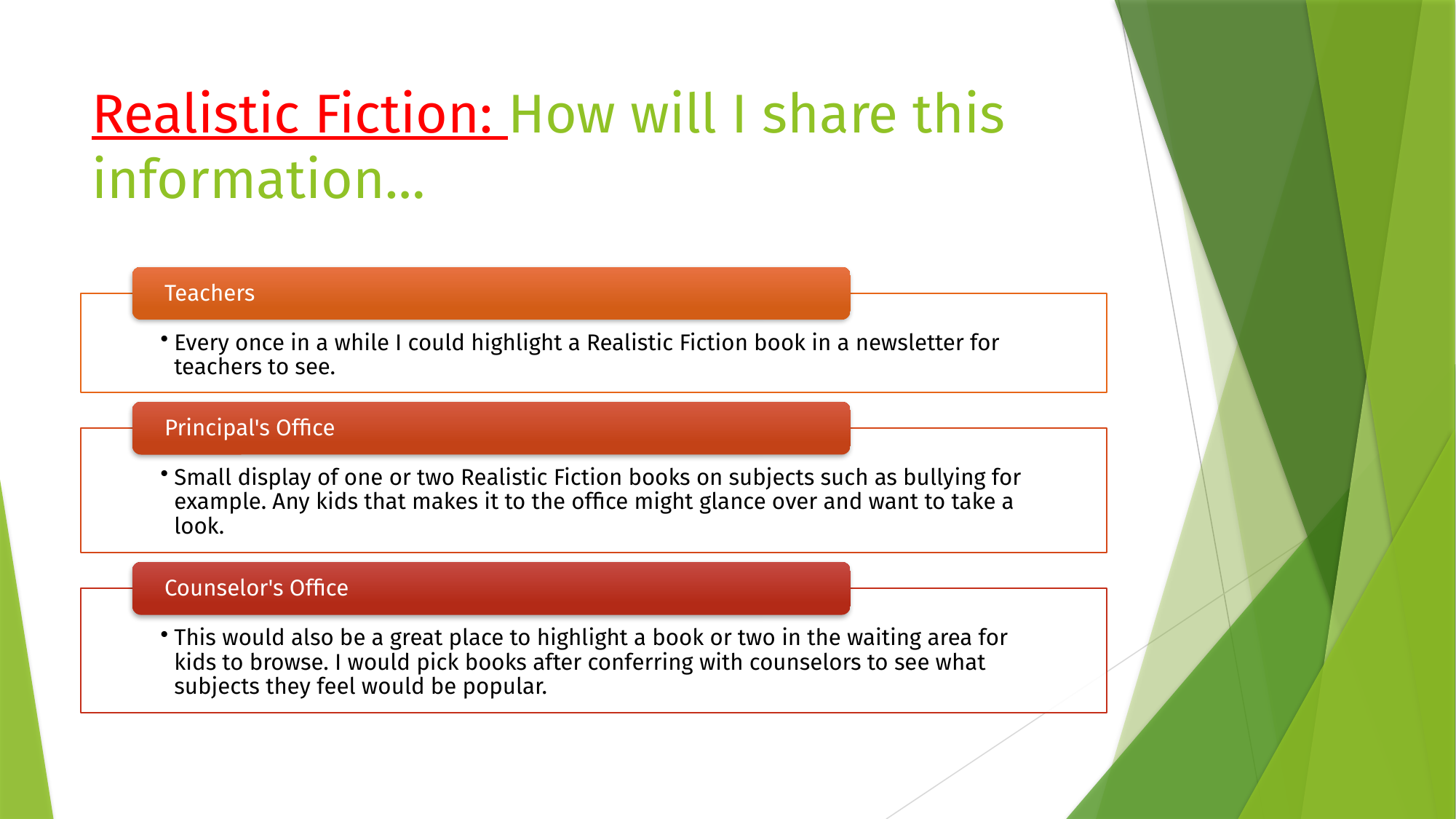

# Realistic Fiction: How will I share this information…
Every once in a while I could highlight a Realistic Fiction book in a newsletter for teachers to see.
Teachers
Small display of one or two Realistic Fiction books on subjects such as bullying for example. Any kids that makes it to the office might glance over and want to take a look.
Principal's Office
This would also be a great place to highlight a book or two in the waiting area for kids to browse. I would pick books after conferring with counselors to see what subjects they feel would be popular.
Counselor's Office